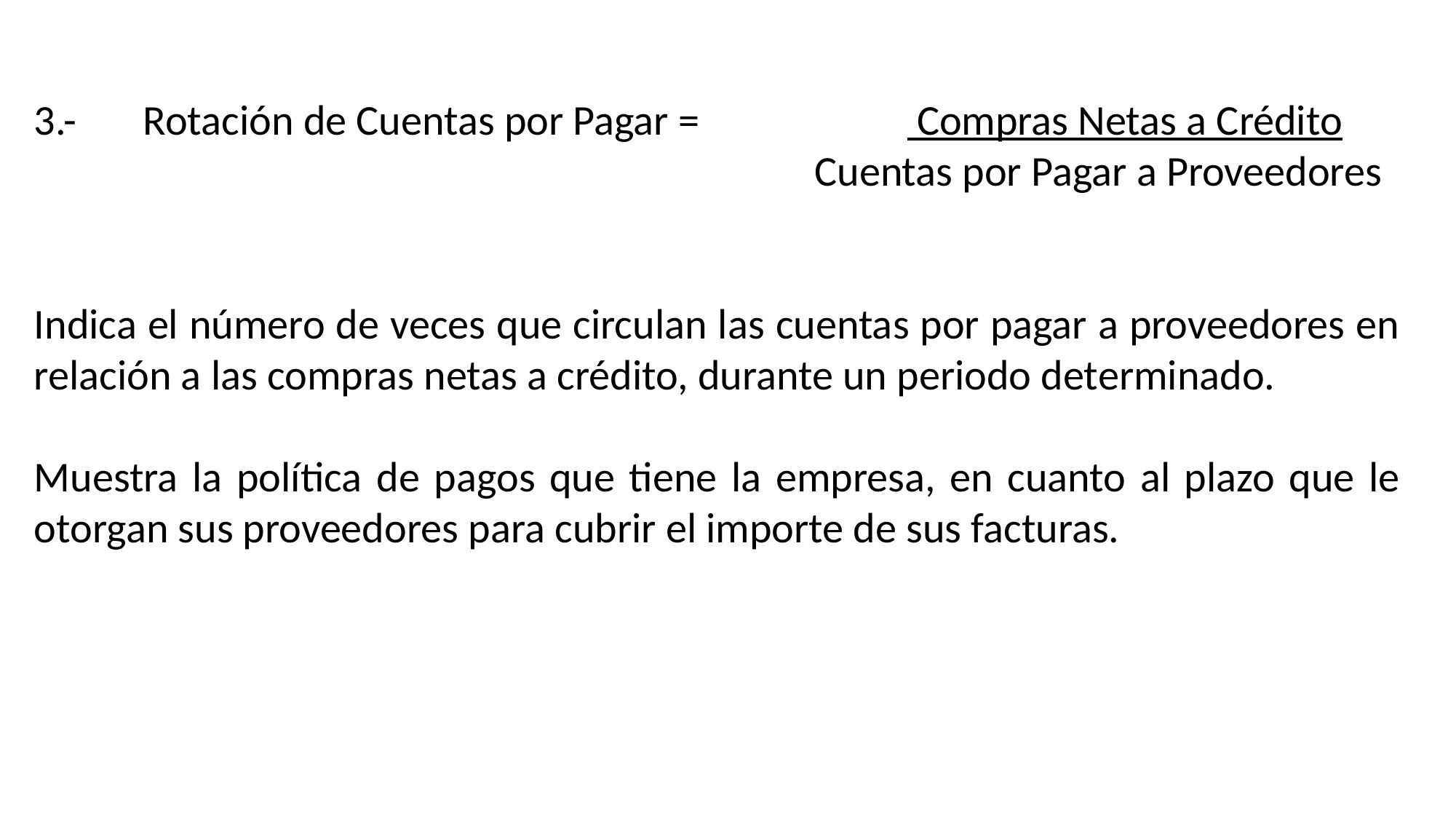

3.-	Rotación de Cuentas por Pagar =		 Compras Netas a Crédito
			                                               Cuentas por Pagar a Proveedores

Indica el número de veces que circulan las cuentas por pagar a proveedores en relación a las compras netas a crédito, durante un periodo determinado.

Muestra la política de pagos que tiene la empresa, en cuanto al plazo que le otorgan sus proveedores para cubrir el importe de sus facturas.